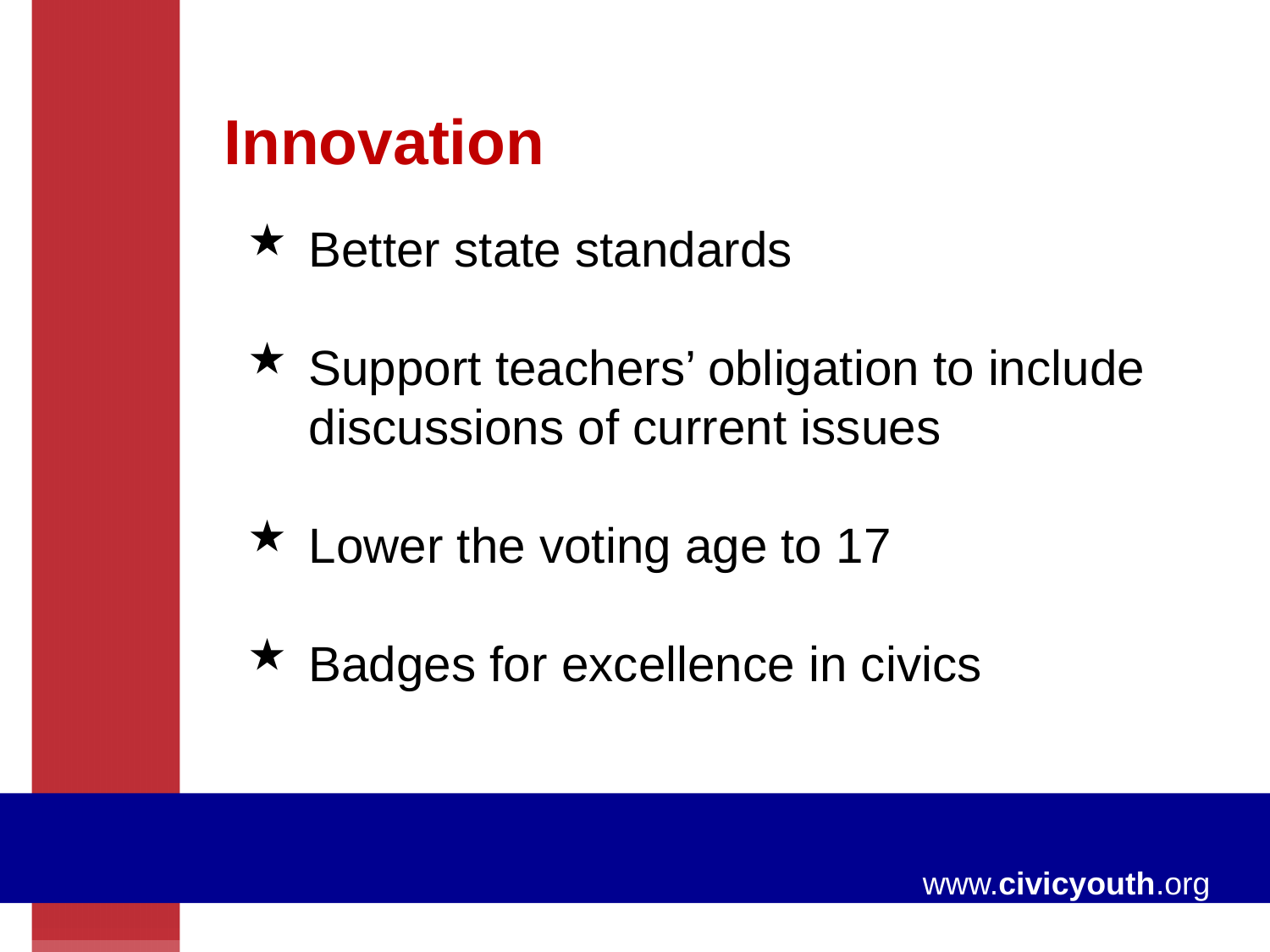

Innovation
Better state standards

Support teachers’ obligation to include discussions of current issues

Lower the voting age to 17

Badges for excellence in civics